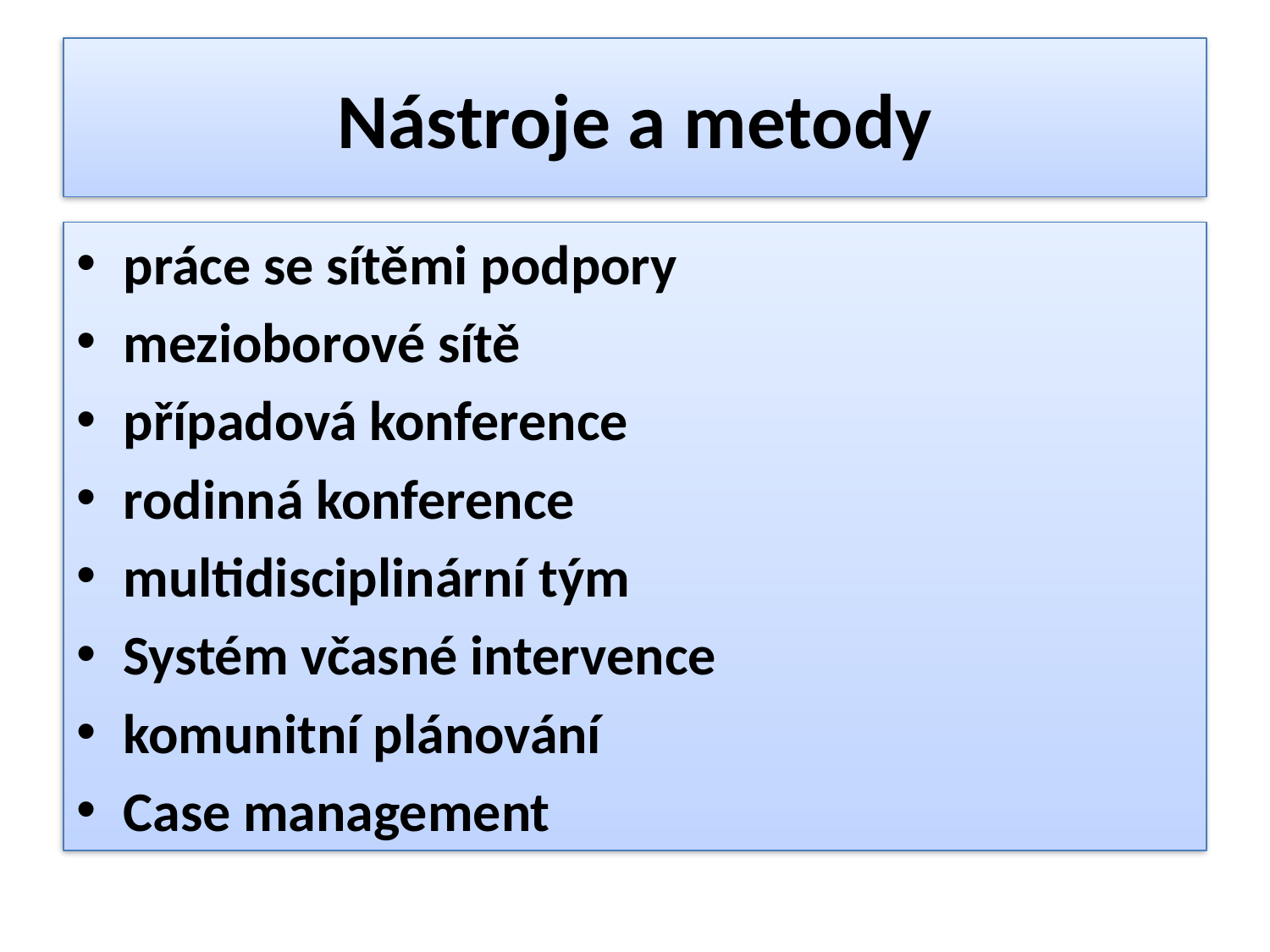

# Nástroje a metody
práce se sítěmi podpory
mezioborové sítě
případová konference
rodinná konference
multidisciplinární tým
Systém včasné intervence
komunitní plánování
Case management